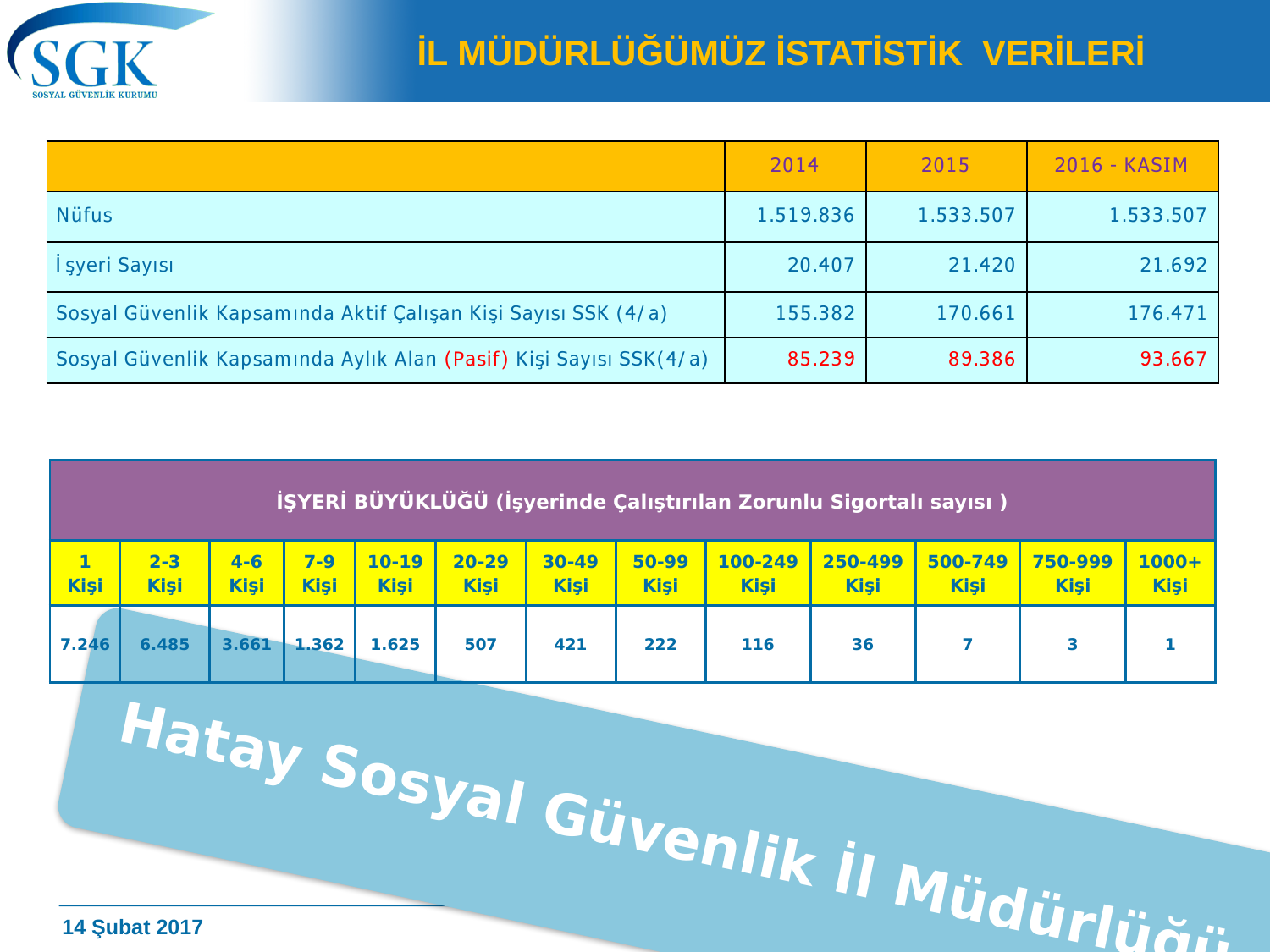

İL MÜDÜRLÜĞÜMÜZ İSTATİSTİK  VERİLERİ
|  | 2014 | 2015 | 2016 - KASIM |
| --- | --- | --- | --- |
| Nüfus | 1.519.836 | 1.533.507 | 1.533.507 |
| İşyeri Sayısı | 20.407 | 21.420 | 21.692 |
| Sosyal Güvenlik Kapsamında Aktif Çalışan Kişi Sayısı SSK (4/a) | 155.382 | 170.661 | 176.471 |
| Sosyal Güvenlik Kapsamında Aylık Alan (Pasif) Kişi Sayısı SSK(4/a) | 85.239 | 89.386 | 93.667 |
| --- | --- | --- | --- |
| İŞYERİ BÜYÜKLÜĞÜ (İşyerinde Çalıştırılan Zorunlu Sigortalı sayısı ) |  |  |  |  |  |  |  |  |  |  |  |  |
| --- | --- | --- | --- | --- | --- | --- | --- | --- | --- | --- | --- | --- |
| 1 Kişi | 2-3 Kişi | 4-6 Kişi | 7-9 Kişi | 10-19 Kişi | 20-29 Kişi | 30-49 Kişi | 50-99 Kişi | 100-249 Kişi | 250-499 Kişi | 500-749 Kişi | 750-999 Kişi | 1000+ Kişi |
| 7.246 | 6.485 | 3.661 | 1.362 | 1.625 | 507 | 421 | 222 | 116 | 36 | 7 | 3 | 1 |
Hatay Sosyal Güvenlik İl Müdürlüğü